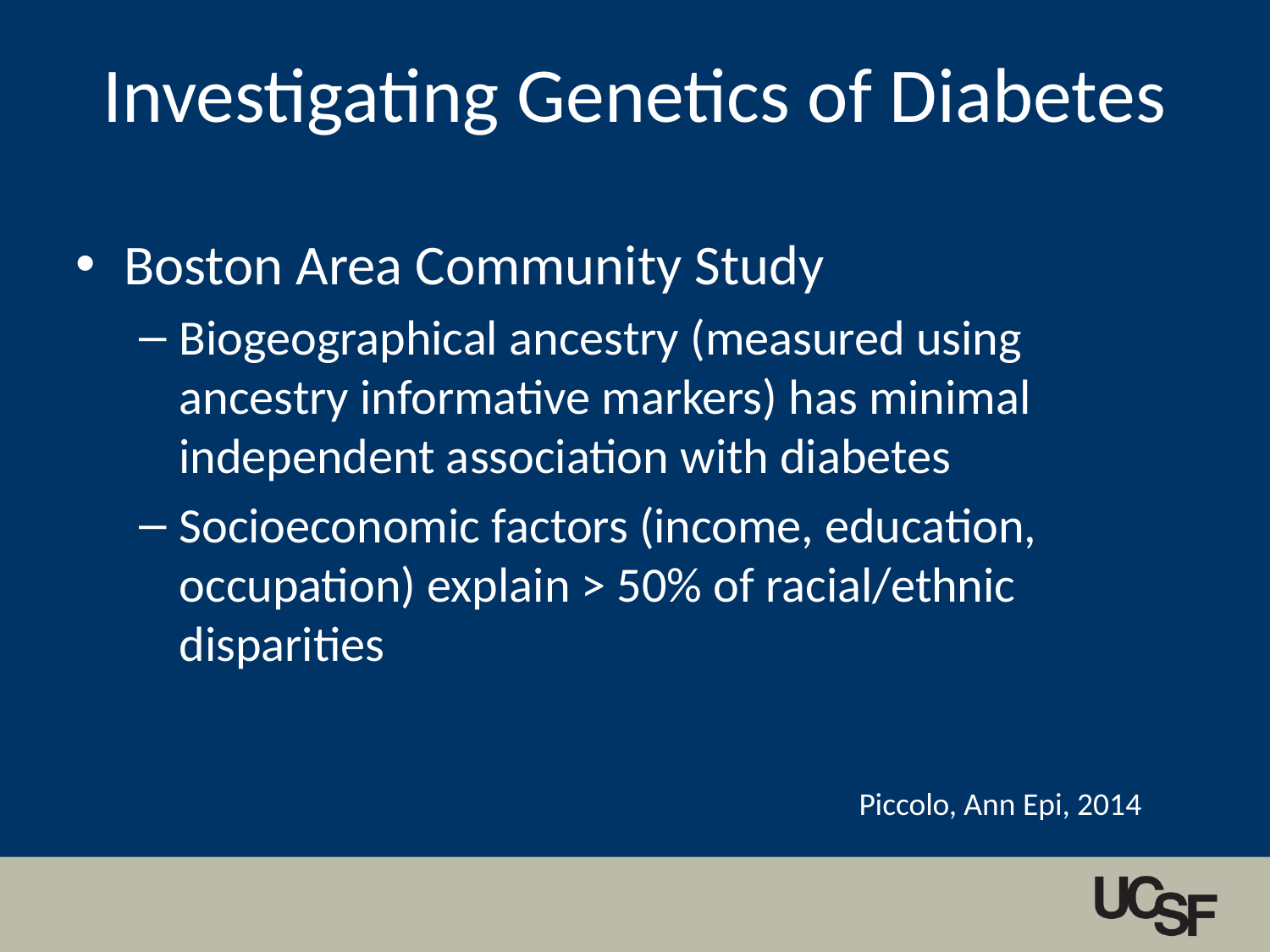

# Investigating Genetics of Diabetes
Boston Area Community Study
Biogeographical ancestry (measured using ancestry informative markers) has minimal independent association with diabetes
Socioeconomic factors (income, education, occupation) explain > 50% of racial/ethnic disparities
Piccolo, Ann Epi, 2014